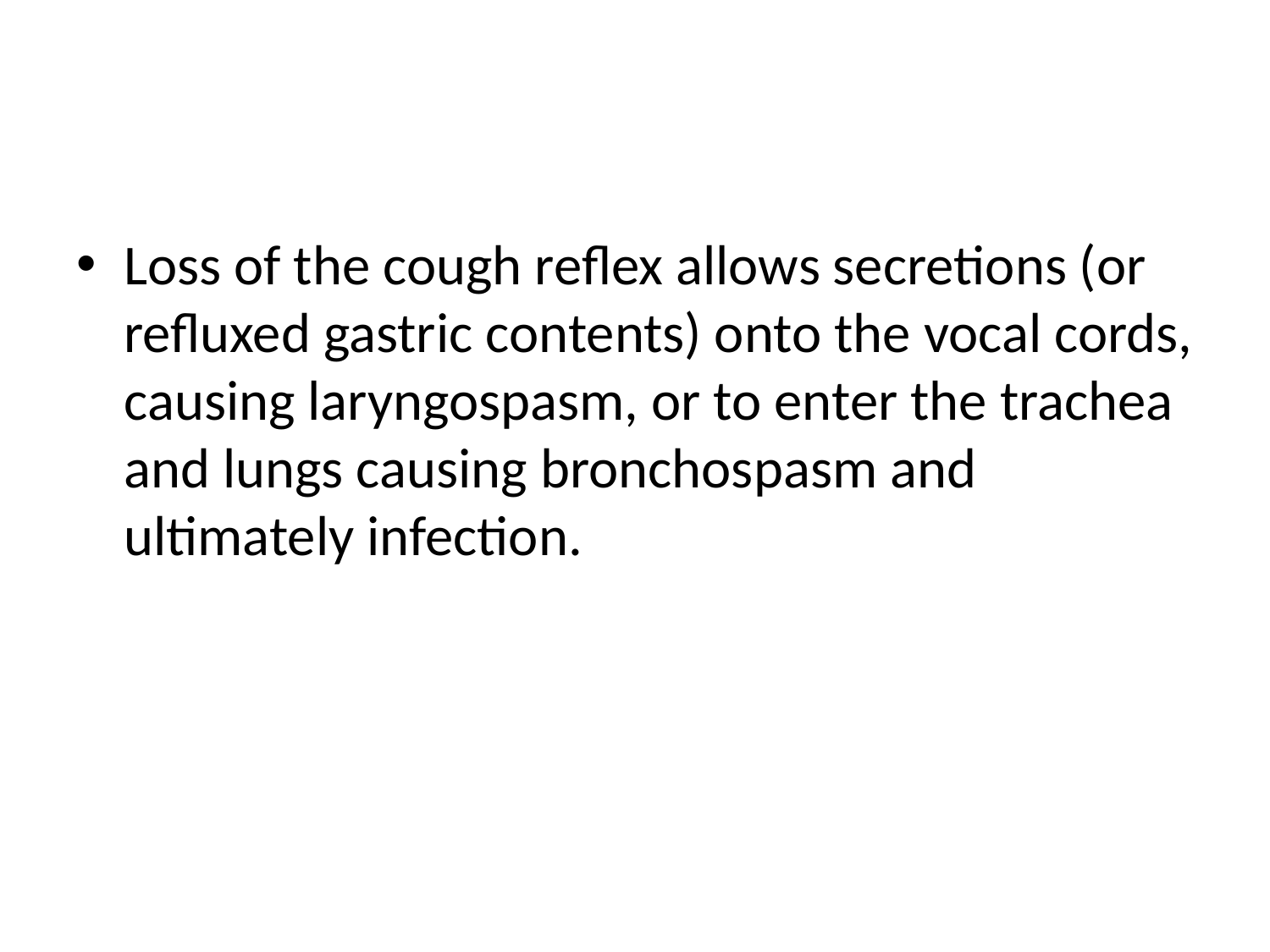

#
Loss of the cough reflex allows secretions (or refluxed gastric contents) onto the vocal cords, causing laryngospasm, or to enter the trachea and lungs causing bronchospasm and ultimately infection.